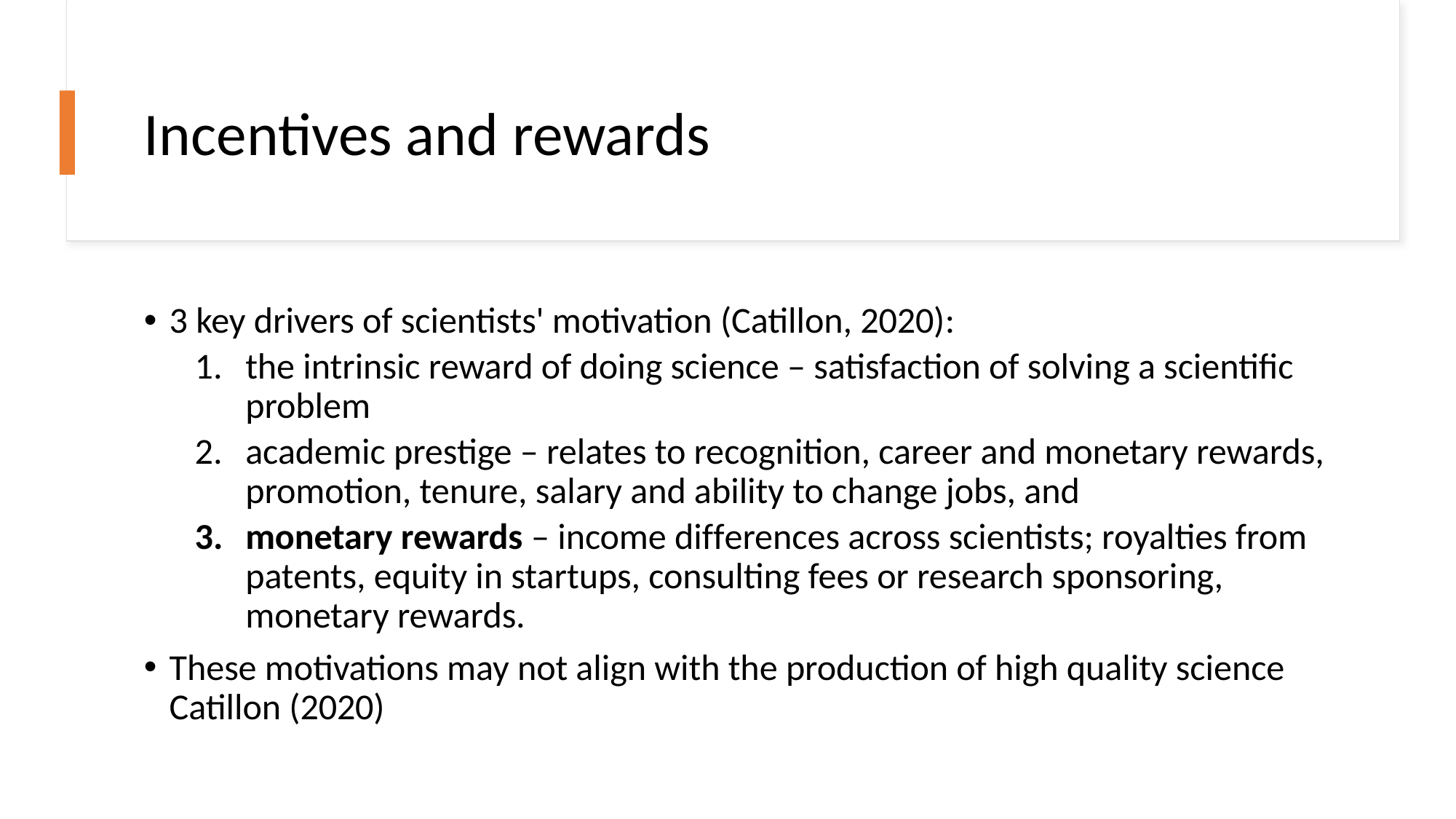

# Incentives and rewards

3 key drivers of scientists' motivation (Catillon, 2020):
the intrinsic reward of doing science – satisfaction of solving a scientific problem
academic prestige – relates to recognition, career and monetary rewards, promotion, tenure, salary and ability to change jobs, and
monetary rewards – income differences across scientists; royalties from patents, equity in startups, consulting fees or research sponsoring, monetary rewards.
These motivations may not align with the production of high quality science Catillon (2020)
rvrana@ffzg.hr | PubMet2022
5